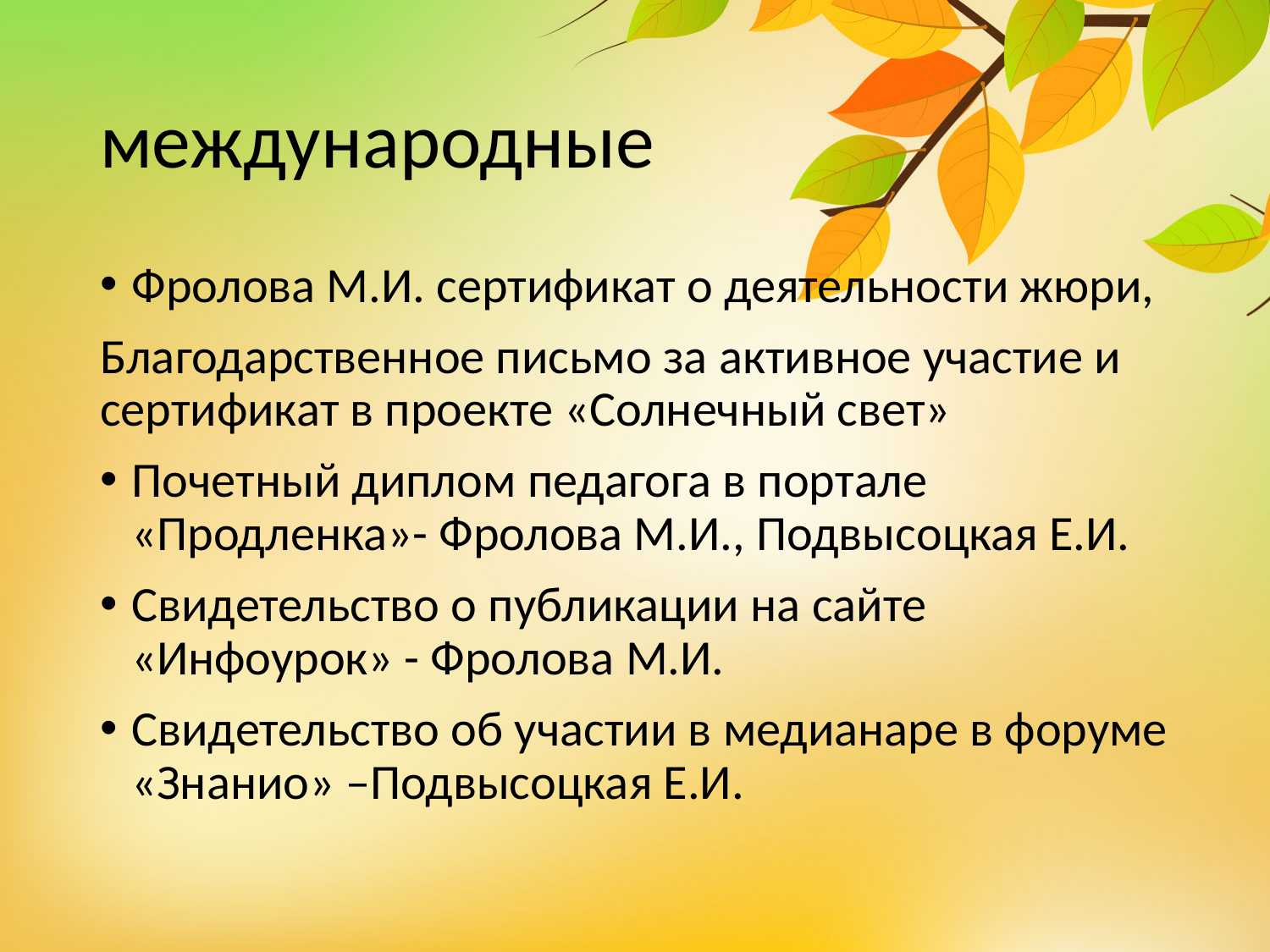

# международные
Фролова М.И. сертификат о деятельности жюри,
Благодарственное письмо за активное участие и сертификат в проекте «Солнечный свет»
Почетный диплом педагога в портале «Продленка»- Фролова М.И., Подвысоцкая Е.И.
Свидетельство о публикации на сайте «Инфоурок» - Фролова М.И.
Свидетельство об участии в медианаре в форуме «Знанио» –Подвысоцкая Е.И.